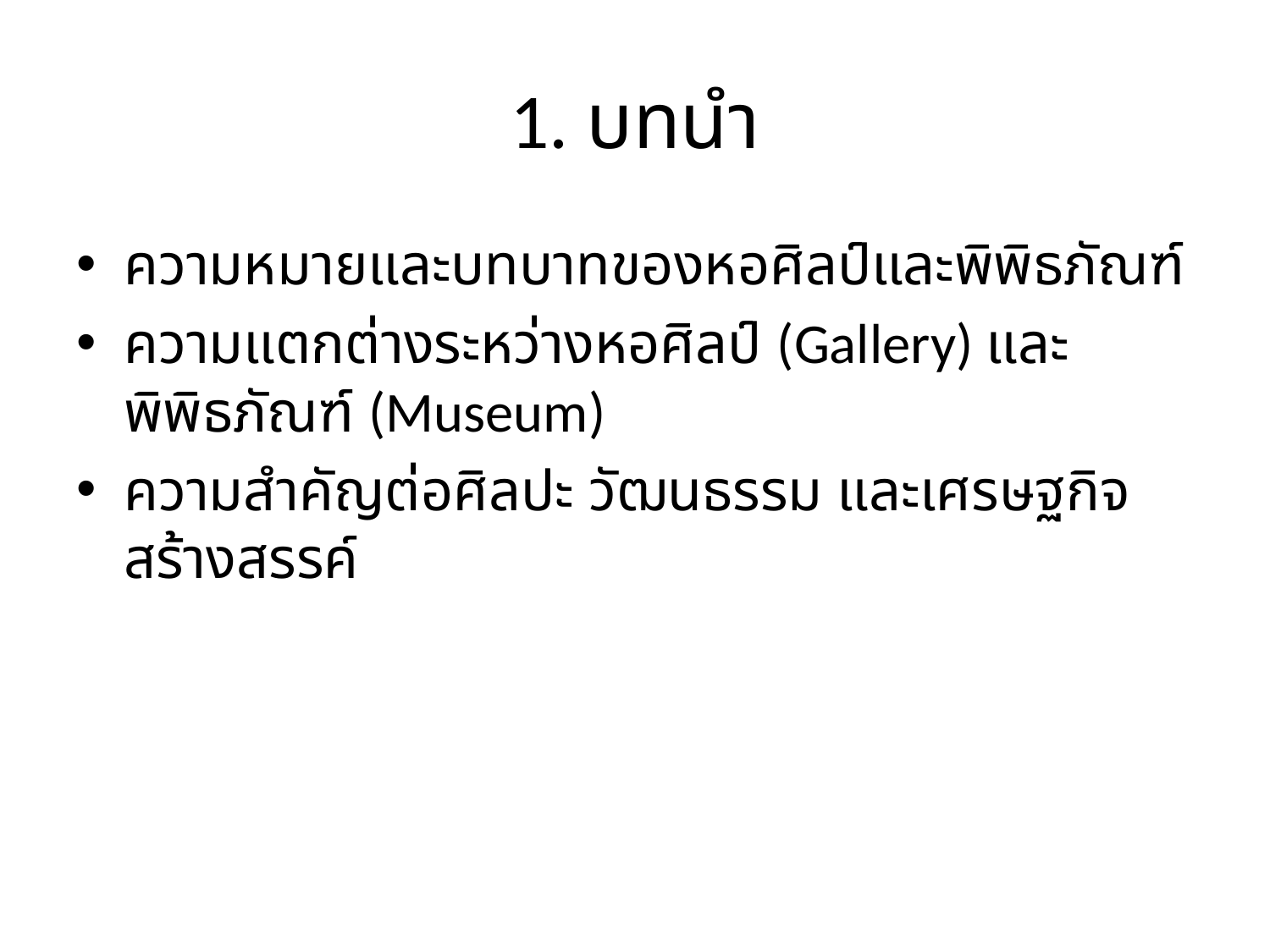

# 1. บทนำ
ความหมายและบทบาทของหอศิลป์และพิพิธภัณฑ์
ความแตกต่างระหว่างหอศิลป์ (Gallery) และพิพิธภัณฑ์ (Museum)
ความสำคัญต่อศิลปะ วัฒนธรรม และเศรษฐกิจสร้างสรรค์